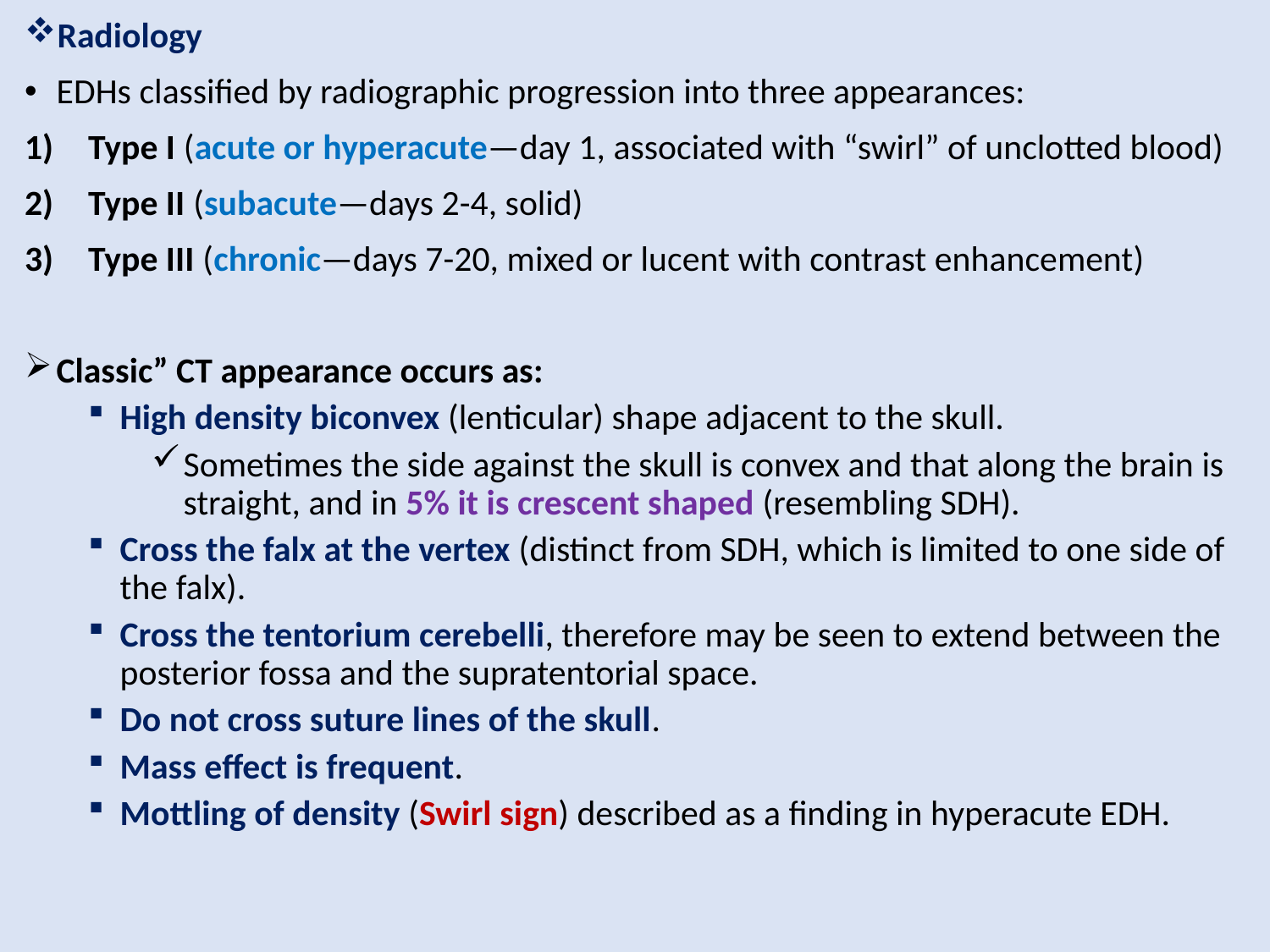

Radiology
EDHs classified by radiographic progression into three appearances:
Type I (acute or hyperacute—day 1, associated with “swirl” of unclotted blood)
Type II (subacute—days 2-4, solid)
Type III (chronic—days 7-20, mixed or lucent with contrast enhancement)

Classic” CT appearance occurs as:
High density biconvex (lenticular) shape adjacent to the skull.
Sometimes the side against the skull is convex and that along the brain is straight, and in 5% it is crescent shaped (resembling SDH).
Cross the falx at the vertex (distinct from SDH, which is limited to one side of the falx).
Cross the tentorium cerebelli, therefore may be seen to extend between the posterior fossa and the supratentorial space.
Do not cross suture lines of the skull.
Mass effect is frequent.
Mottling of density (Swirl sign) described as a finding in hyperacute EDH.